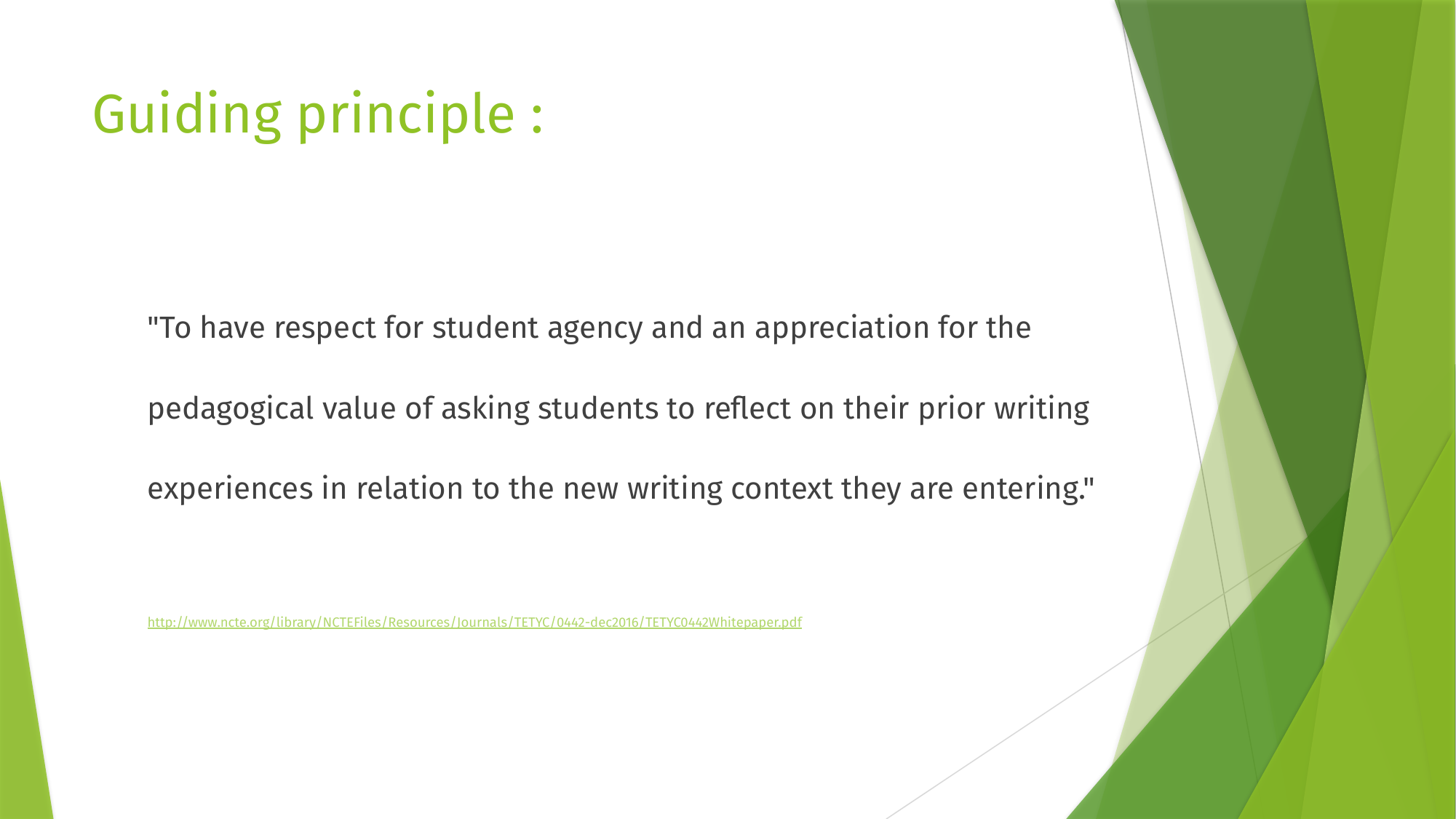

# Guiding principle :
"To have respect for student agency and an appreciation for the pedagogical value of asking students to reflect on their prior writing experiences in relation to the new writing context they are entering."

http://www.ncte.org/library/NCTEFiles/Resources/Journals/TETYC/0442-dec2016/TETYC0442Whitepaper.pdf